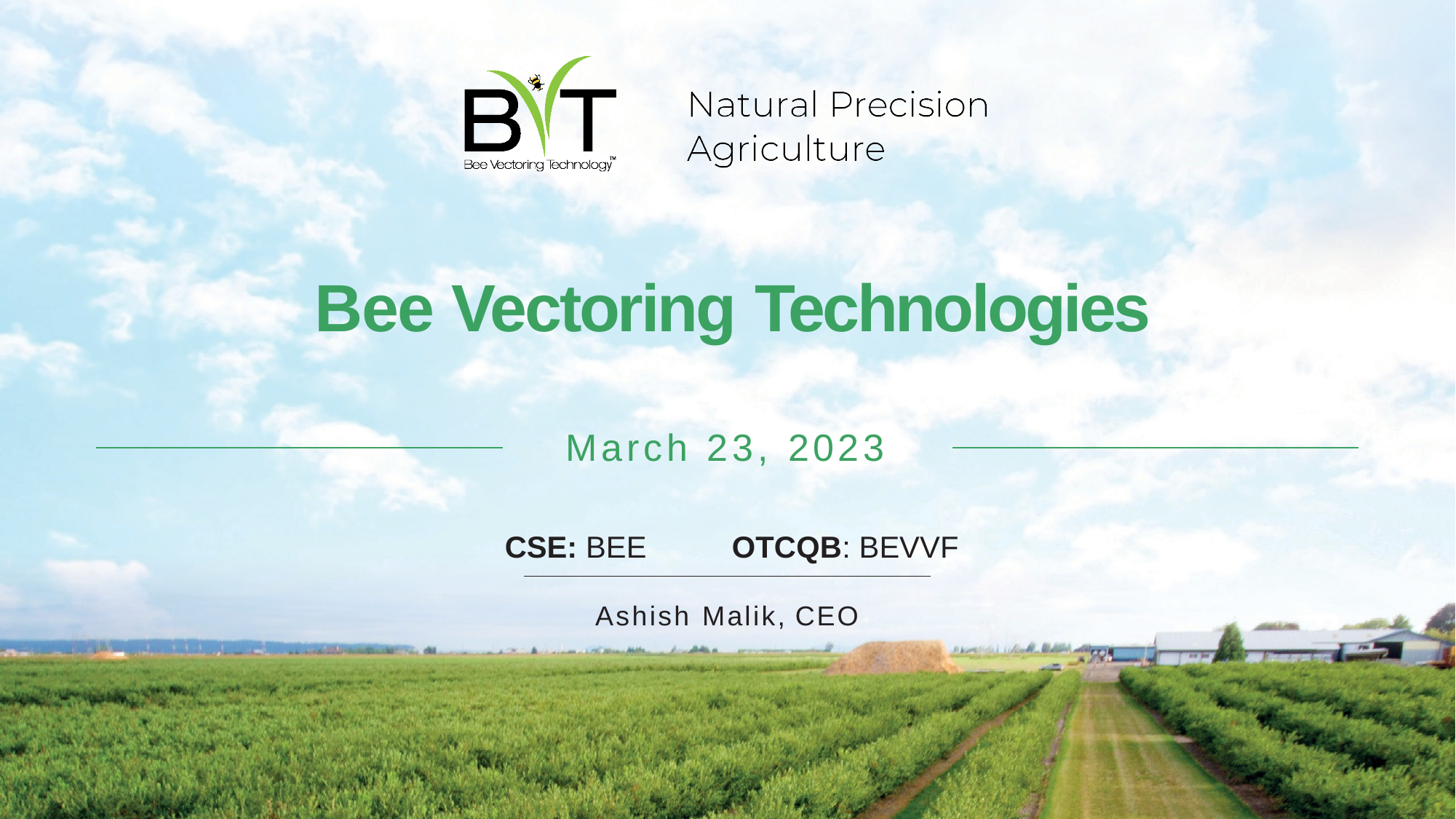

# Bee Vectoring Technologies
March 23, 2023

CSE: BEE	OTCQB: BEVVF

Ashish Malik, CEO